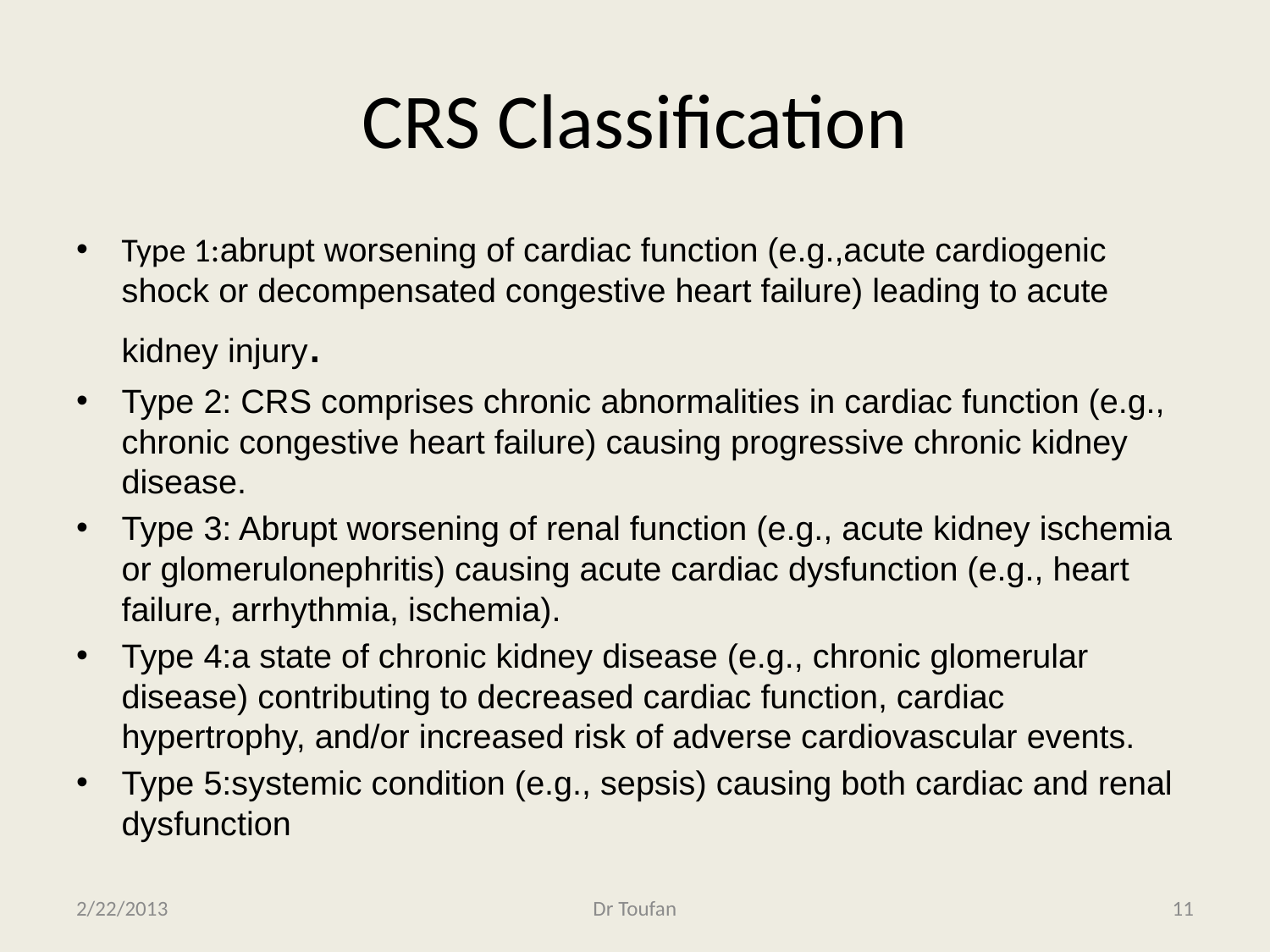

# CRS Classification
Type 1:abrupt worsening of cardiac function (e.g.,acute cardiogenic shock or decompensated congestive heart failure) leading to acute kidney injury.
Type 2: CRS comprises chronic abnormalities in cardiac function (e.g., chronic congestive heart failure) causing progressive chronic kidney disease.
Type 3: Abrupt worsening of renal function (e.g., acute kidney ischemia or glomerulonephritis) causing acute cardiac dysfunction (e.g., heart failure, arrhythmia, ischemia).
Type 4:a state of chronic kidney disease (e.g., chronic glomerular disease) contributing to decreased cardiac function, cardiac hypertrophy, and/or increased risk of adverse cardiovascular events.
Type 5:systemic condition (e.g., sepsis) causing both cardiac and renal dysfunction
2/22/2013
Dr Toufan
11